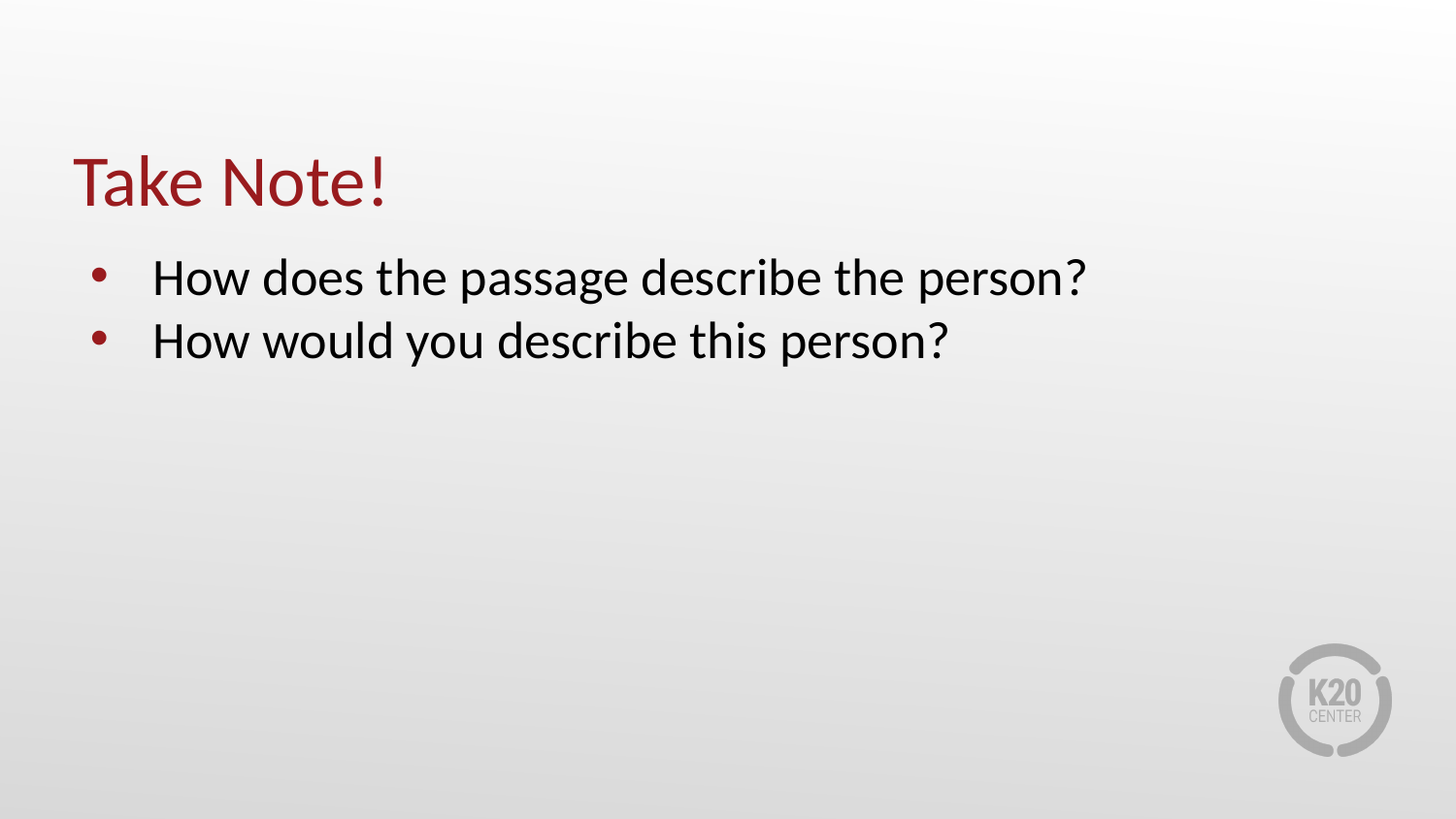

# Take Note!
How does the passage describe the person?
How would you describe this person?